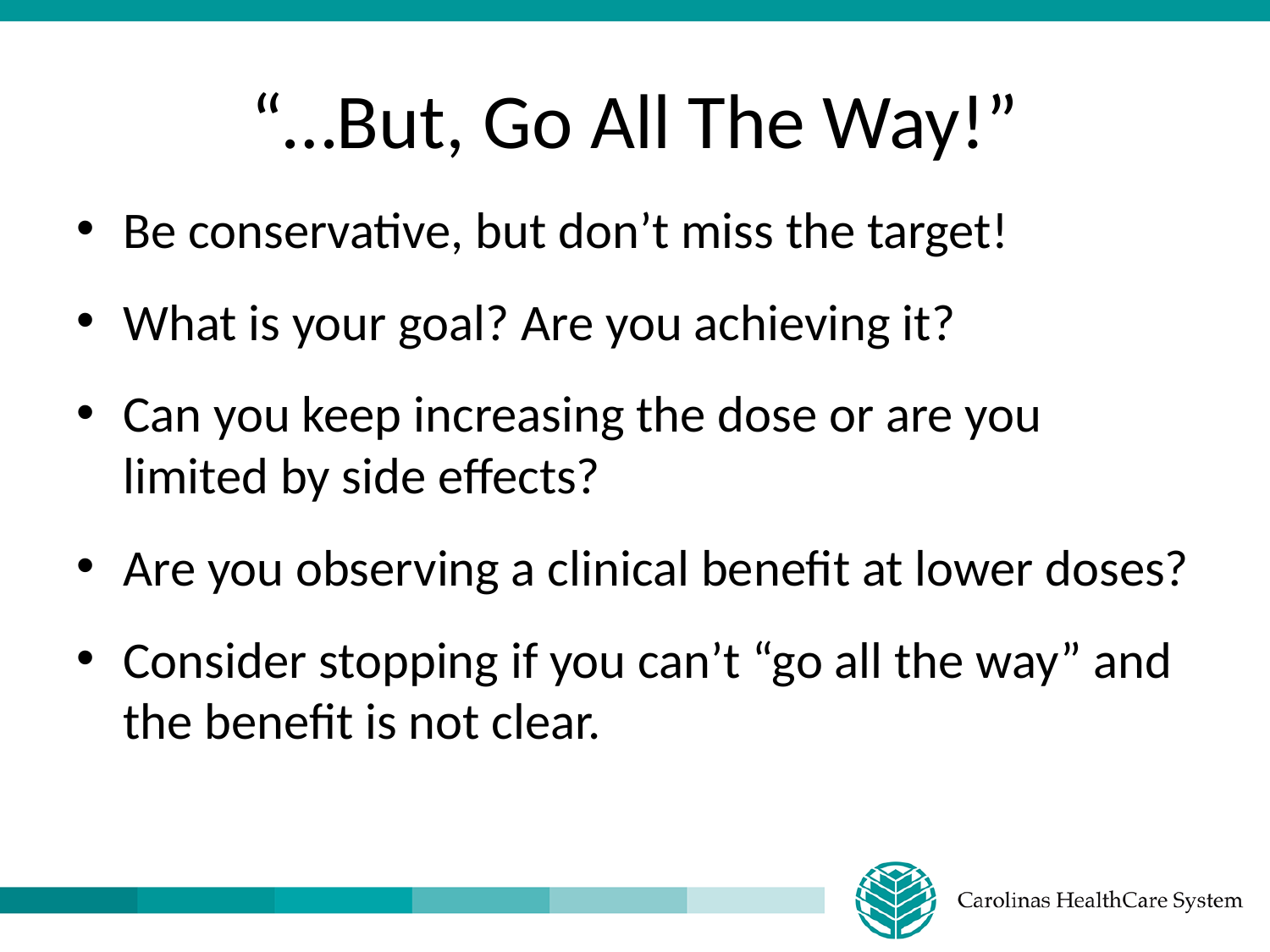

# “…But, Go All The Way!”
Be conservative, but don’t miss the target!

What is your goal? Are you achieving it?

Can you keep increasing the dose or are you limited by side effects?

Are you observing a clinical benefit at lower doses?

Consider stopping if you can’t “go all the way” and the benefit is not clear.